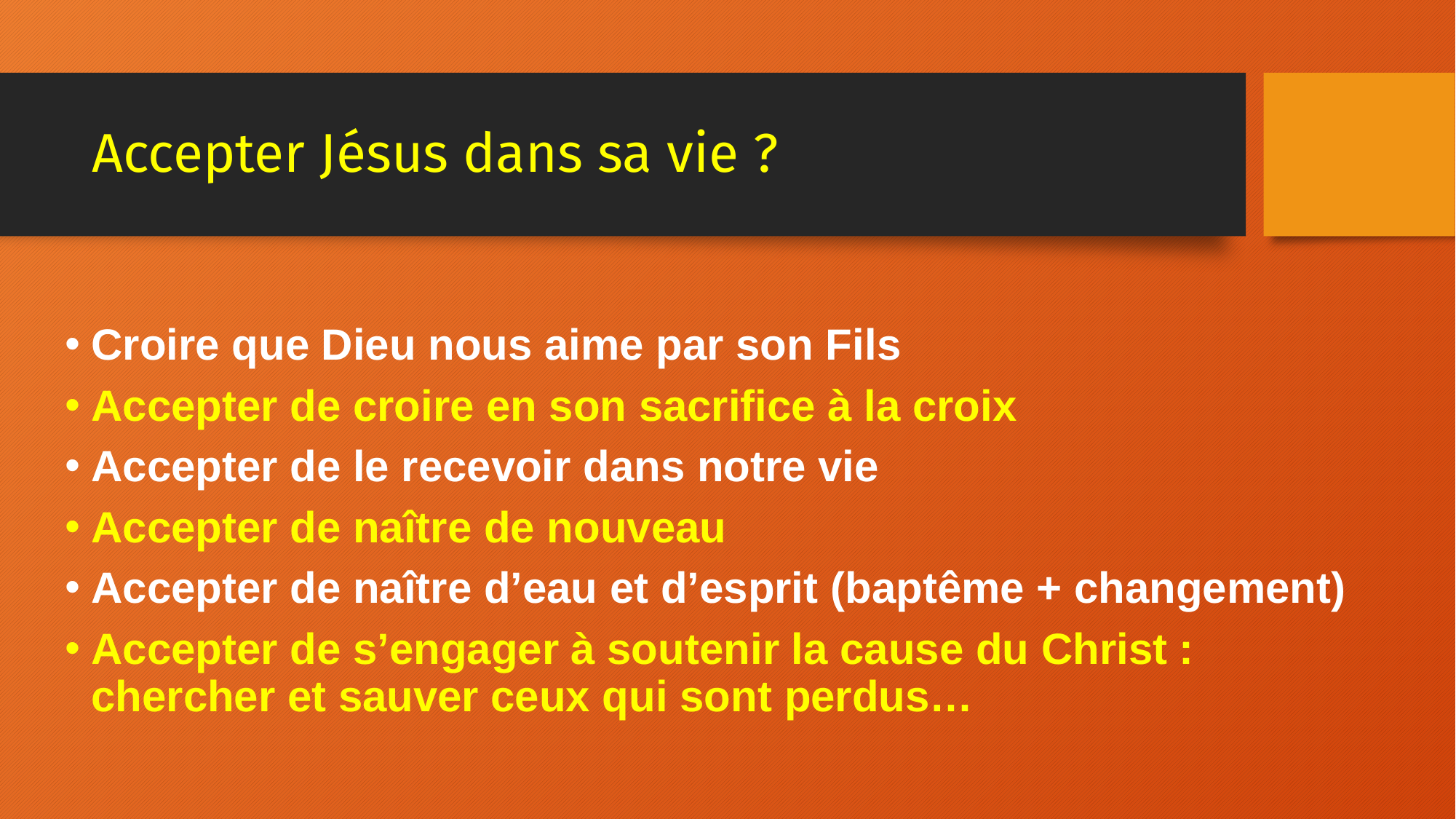

# Accepter Jésus dans sa vie ?
Croire que Dieu nous aime par son Fils
Accepter de croire en son sacrifice à la croix
Accepter de le recevoir dans notre vie
Accepter de naître de nouveau
Accepter de naître d’eau et d’esprit (baptême + changement)
Accepter de s’engager à soutenir la cause du Christ : chercher et sauver ceux qui sont perdus…